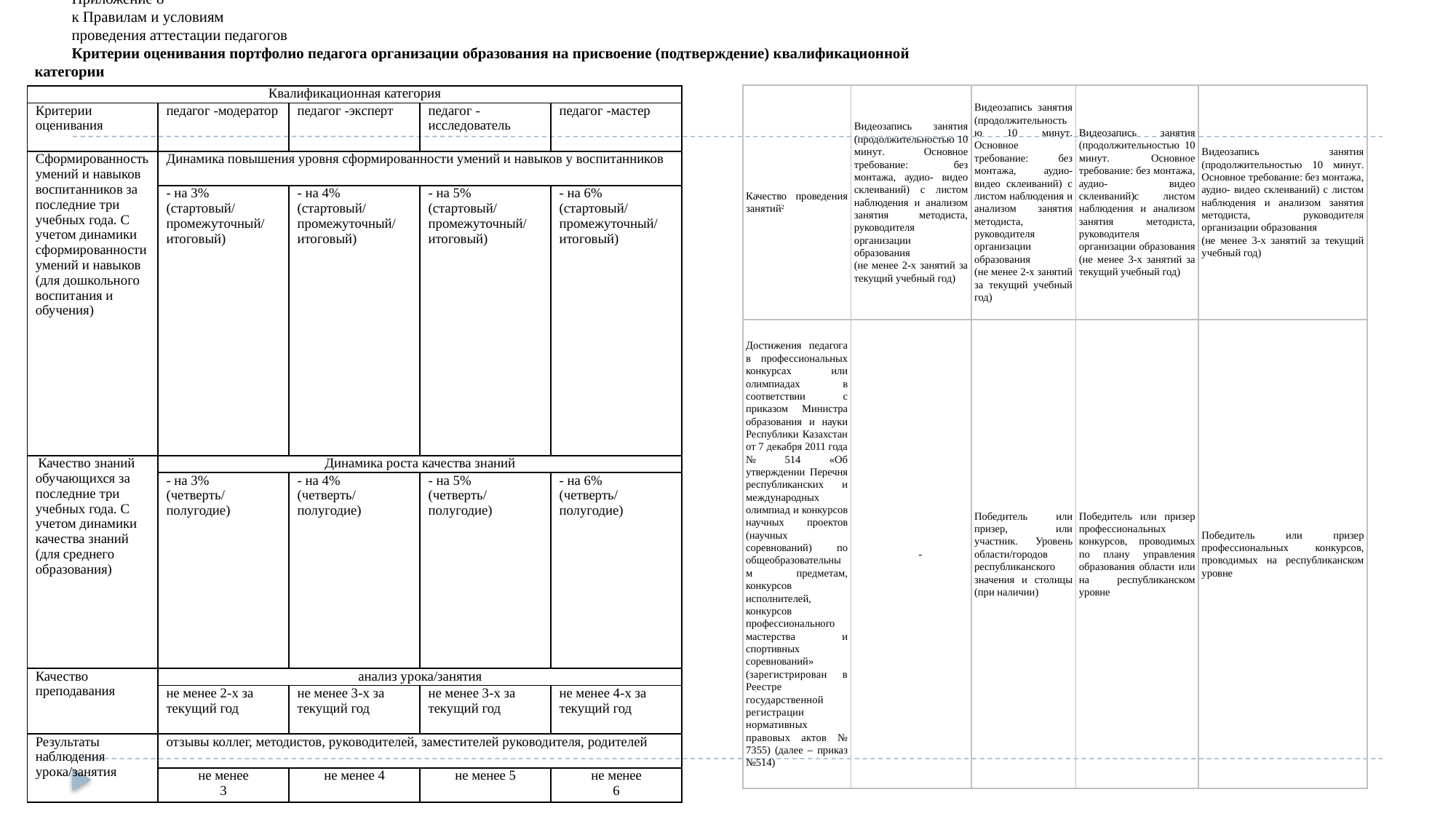

Приложение 8
к Правилам и условиям
проведения аттестации педагогов
Критерии оценивания портфолио педагога организации образования на присвоение (подтверждение) квалификационной категории

| Качество проведения занятий2 | Видеозапись занятия (продолжительностью 10 минут. Основное требование: без монтажа, аудио- видео склеиваний) с листом наблюдения и анализом занятия методиста, руководителя организации образования (не менее 2-х занятий за текущий учебный год) | Видеозапись занятия (продолжительностью 10 минут. Основное требование: без монтажа, аудио- видео склеиваний) с листом наблюдения и анализом занятия методиста, руководителя организации образования (не менее 2-х занятий за текущий учебный год) | Видеозапись занятия (продолжительностью 10 минут. Основное требование: без монтажа, аудио- видео склеиваний)с листом наблюдения и анализом занятия методиста, руководителя организации образования (не менее 3-х занятий за текущий учебный год) | Видеозапись занятия (продолжительностью 10 минут. Основное требование: без монтажа, аудио- видео склеиваний) с листом наблюдения и анализом занятия методиста, руководителя организации образования (не менее 3-х занятий за текущий учебный год) |
| --- | --- | --- | --- | --- |
| Достижения педагога в профессиональных конкурсах или олимпиадах в соответствии с приказом Министра образования и науки Республики Казахстан от 7 декабря 2011 года № 514 «Об утверждении Перечня республиканских и международных олимпиад и конкурсов научных проектов (научных соревнований) по общеобразовательным предметам, конкурсов исполнителей, конкурсов профессионального мастерства и спортивных соревнований» (зарегистрирован в Реестре государственной регистрации нормативных правовых актов № 7355) (далее – приказ №514) | - | Победитель или призер, или участник. Уровень области/городов республиканского значения и столицы (при наличии) | Победитель или призер профессиональных конкурсов, проводимых по плану управления образования области или на республиканском уровне | Победитель или призер профессиональных конкурсов, проводимых на республиканском уровне |
| Квалификационная категория |  |  |  |  |
| --- | --- | --- | --- | --- |
| Критерии оценивания | педагог -модератор | педагог -эксперт | педагог -исследователь | педагог -мастер |
| Сформированность умений и навыков воспитанников за последние три учебных года. С учетом динамики сформированности умений и навыков (для дошкольного воспитания и обучения) | Динамика повышения уровня сформированности умений и навыков у воспитанников |  |  |  |
|  | - на 3% (стартовый/промежуточный/итоговый) | - на 4% (стартовый/промежуточный/итоговый) | - на 5% (стартовый/промежуточный/итоговый) | - на 6% (стартовый/промежуточный/итоговый) |
| Качество знаний обучающихся за последние три учебных года. С учетом динамики качества знаний (для среднего образования) | Динамика роста качества знаний |  |  |  |
|  | - на 3% (четверть/полугодие) | - на 4% (четверть/полугодие) | - на 5% (четверть/полугодие) | - на 6% (четверть/полугодие) |
| Качество преподавания | анализ урока/занятия |  |  |  |
|  | не менее 2-х за текущий год | не менее 3-х за текущий год | не менее 3-х за текущий год | не менее 4-х за текущий год |
| Результаты наблюдения урока/занятия | отзывы коллег, методистов, руководителей, заместителей руководителя, родителей |  |  |  |
|  | не менее 3 | не менее 4 | не менее 5 | не менее 6 |